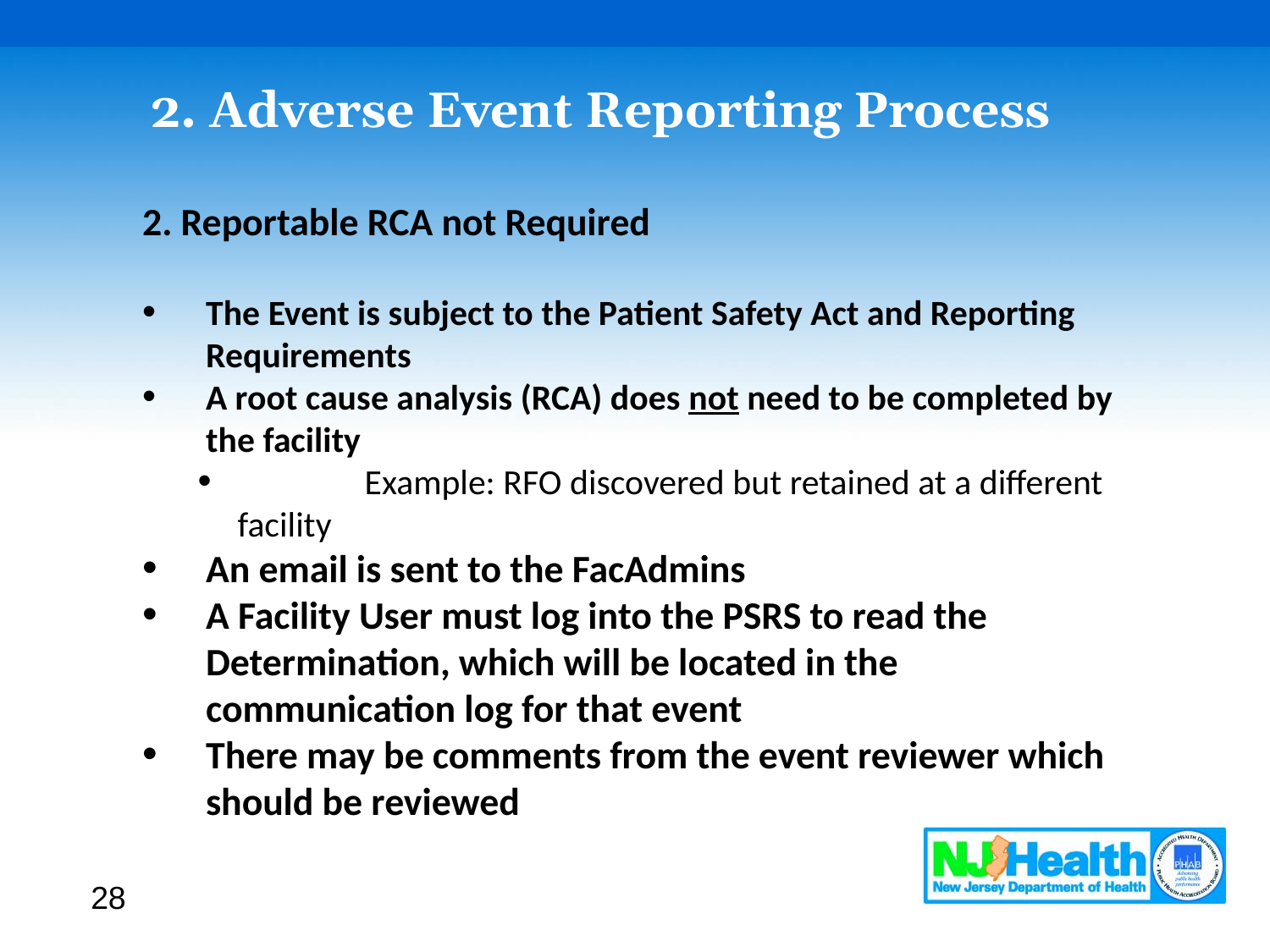

# 2. Adverse Event Reporting Process
2. Reportable RCA not Required

The Event is subject to the Patient Safety Act and Reporting Requirements
A root cause analysis (RCA) does not need to be completed by the facility
	Example: RFO discovered but retained at a different facility
An email is sent to the FacAdmins
A Facility User must log into the PSRS to read the Determination, which will be located in the communication log for that event
There may be comments from the event reviewer which should be reviewed